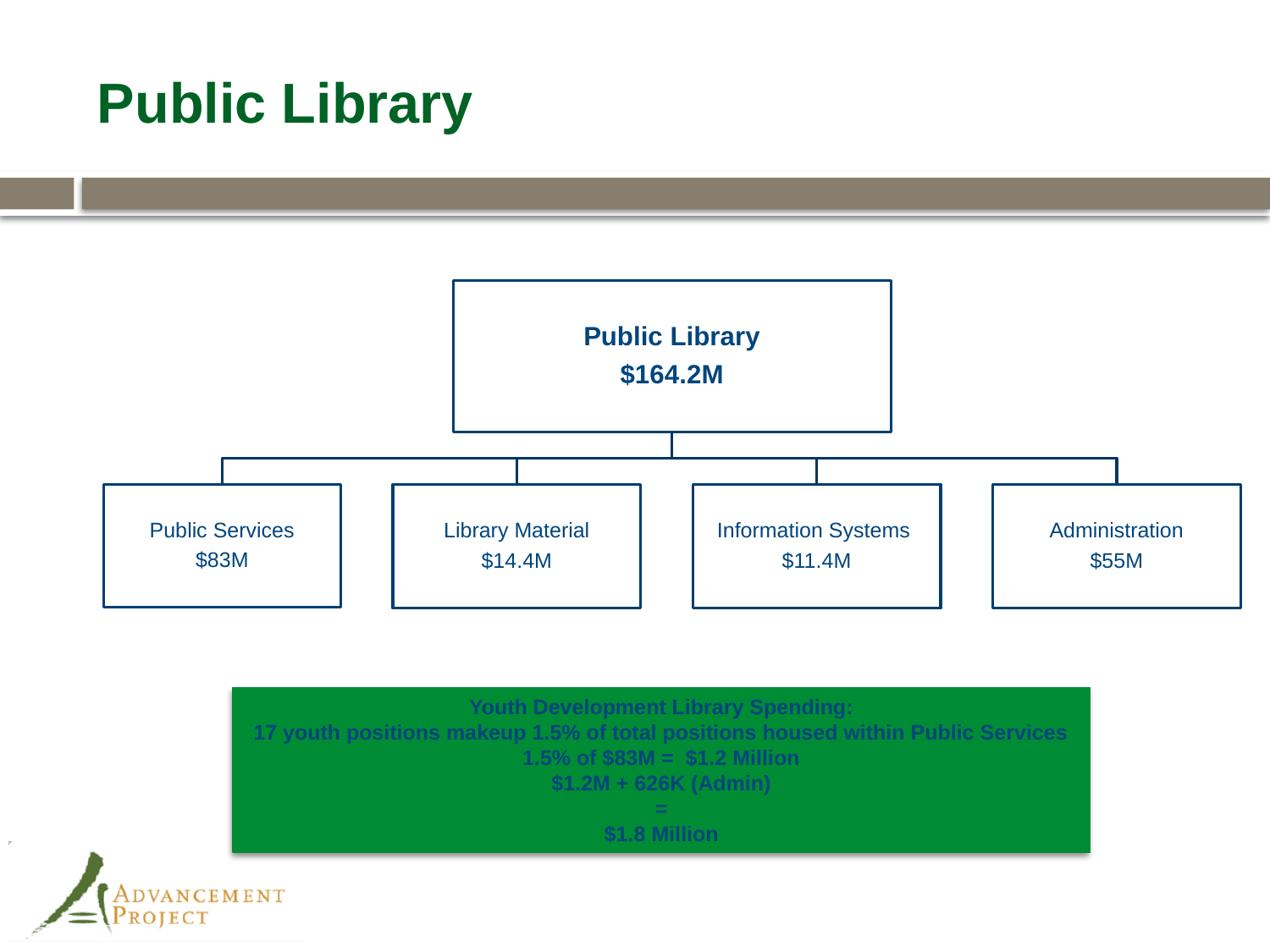

# Public Library
Public Library
$164.2M
Public Services
$83M
Library Material
$14.4M
Information Systems
$11.4M
Administration
$55M
Youth Development Library Spending:
17 youth positions makeup 1.5% of total positions housed within Public Services
1.5% of $83M =  $1.2 Million
$1.2M + 626K (Admin)
=
$1.8 Million